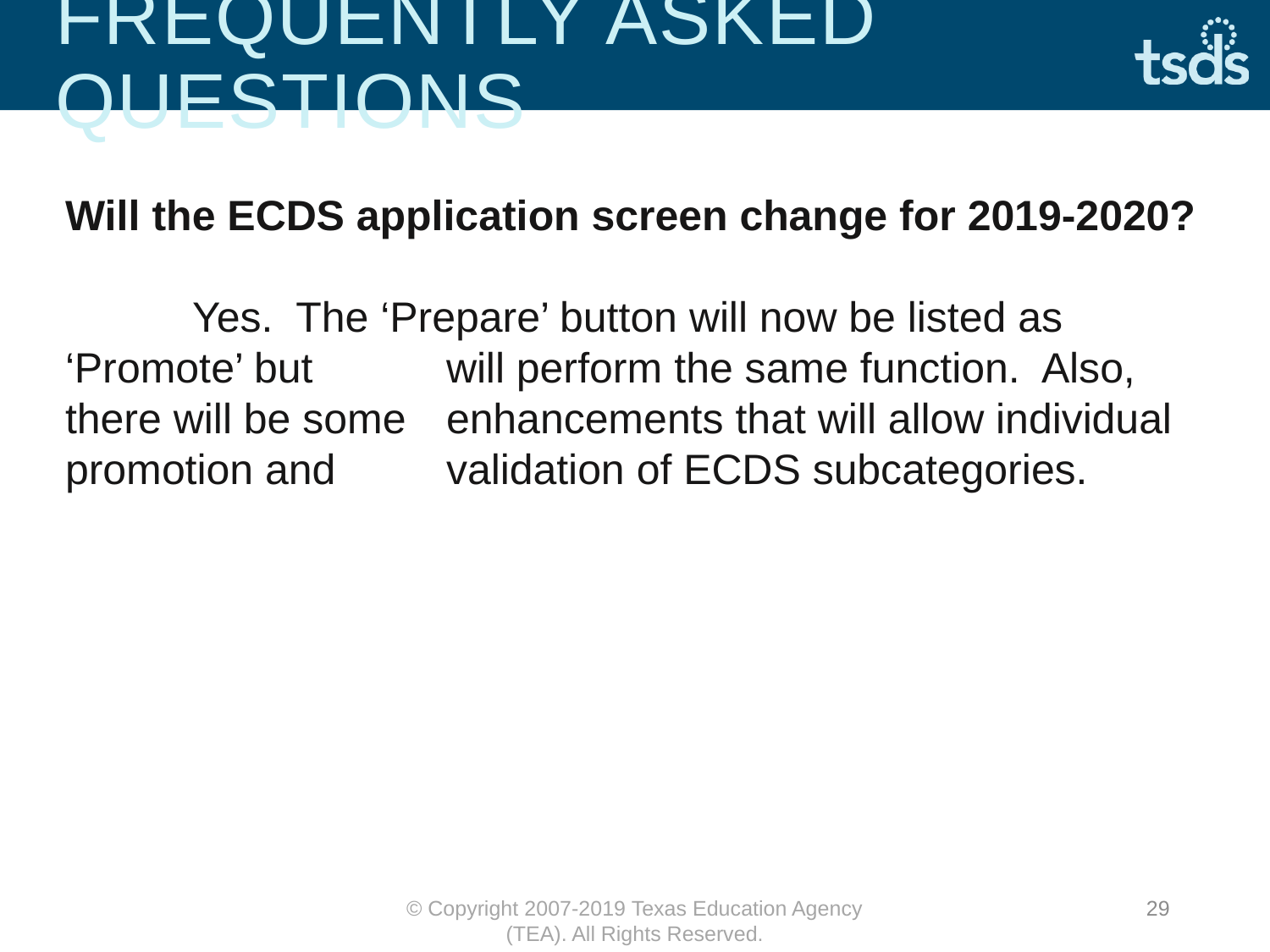

# Frequently asked questions

Will the ECDS application screen change for 2019-2020?

	Yes.  The ‘Prepare’ button will now be listed as ‘Promote’ but 	will perform the same function.  Also, there will be some 	enhancements that will allow individual promotion and 	validation of ECDS subcategories.

29